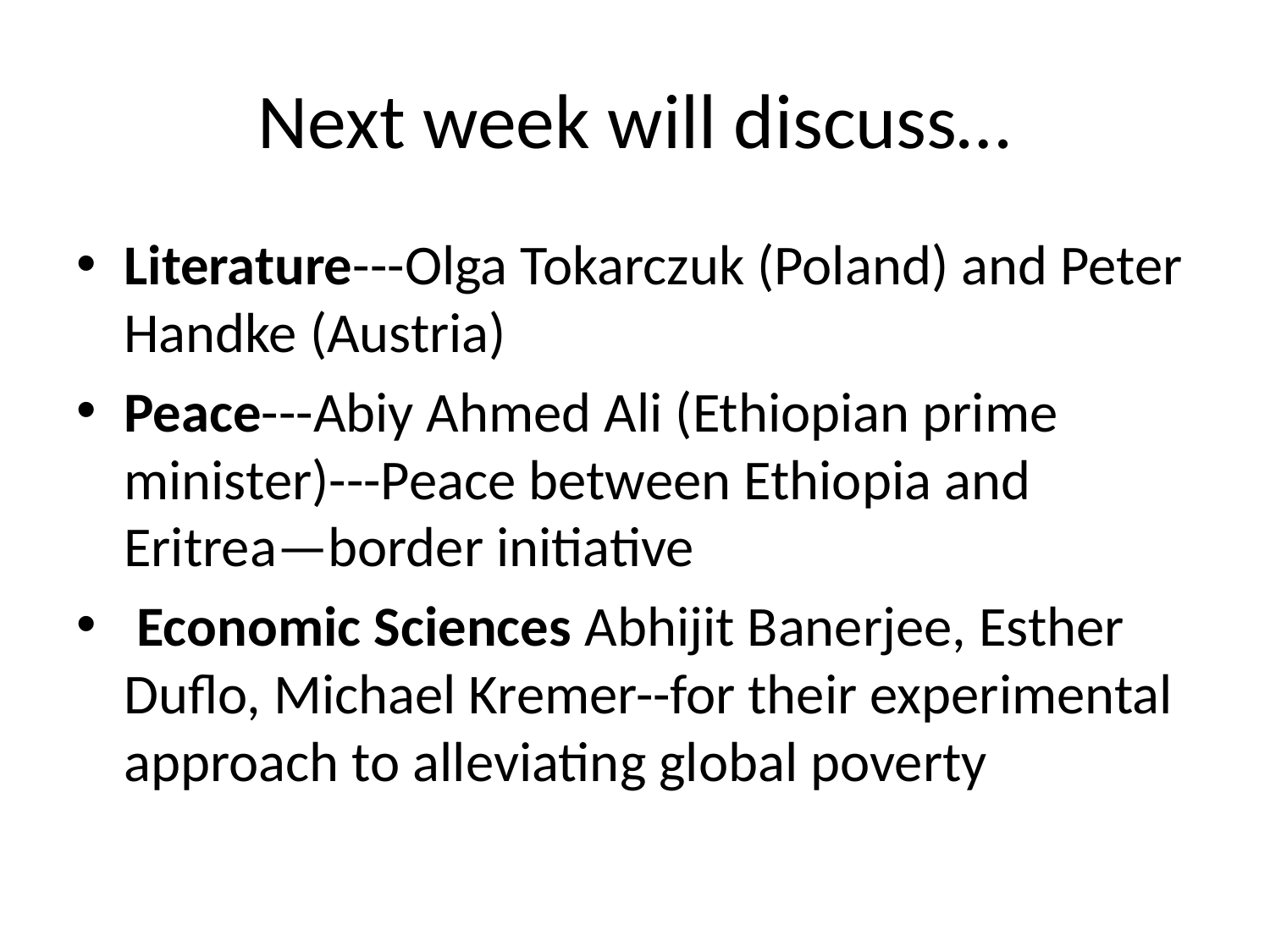

# Next week will discuss…
Literature---Olga Tokarczuk (Poland) and Peter Handke (Austria)
Peace---Abiy Ahmed Ali (Ethiopian prime minister)---Peace between Ethiopia and Eritrea—border initiative
 Economic Sciences Abhijit Banerjee, Esther Duflo, Michael Kremer--for their experimental approach to alleviating global poverty